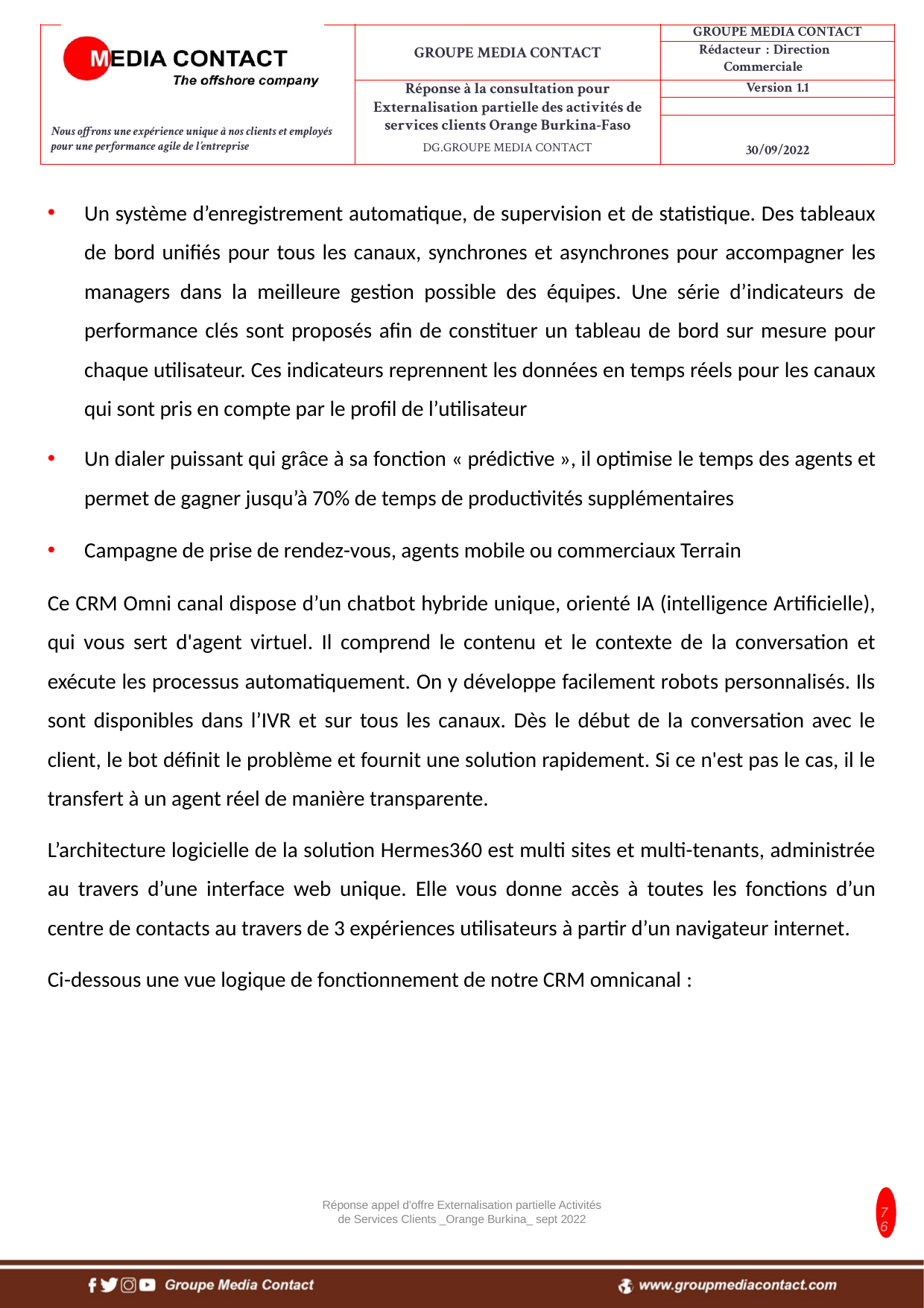

Un système d’enregistrement automatique, de supervision et de statistique. Des tableaux de bord unifiés pour tous les canaux, synchrones et asynchrones pour accompagner les managers dans la meilleure gestion possible des équipes. Une série d’indicateurs de performance clés sont proposés afin de constituer un tableau de bord sur mesure pour chaque utilisateur. Ces indicateurs reprennent les données en temps réels pour les canaux qui sont pris en compte par le profil de l’utilisateur
Un dialer puissant qui grâce à sa fonction « prédictive », il optimise le temps des agents et permet de gagner jusqu’à 70% de temps de productivités supplémentaires
Campagne de prise de rendez-vous, agents mobile ou commerciaux Terrain
Ce CRM Omni canal dispose d’un chatbot hybride unique, orienté IA (intelligence Artificielle), qui vous sert d'agent virtuel. Il comprend le contenu et le contexte de la conversation et exécute les processus automatiquement. On y développe facilement robots personnalisés. Ils sont disponibles dans l’IVR et sur tous les canaux. Dès le début de la conversation avec le client, le bot définit le problème et fournit une solution rapidement. Si ce n'est pas le cas, il le transfert à un agent réel de manière transparente.
L’architecture logicielle de la solution Hermes360 est multi sites et multi-tenants, administrée au travers d’une interface web unique. Elle vous donne accès à toutes les fonctions d’un centre de contacts au travers de 3 expériences utilisateurs à partir d’un navigateur internet.
Ci-dessous une vue logique de fonctionnement de notre CRM omnicanal :
Réponse appel d'offre Externalisation partielle Activités de Services Clients _Orange Burkina_ sept 2022
76